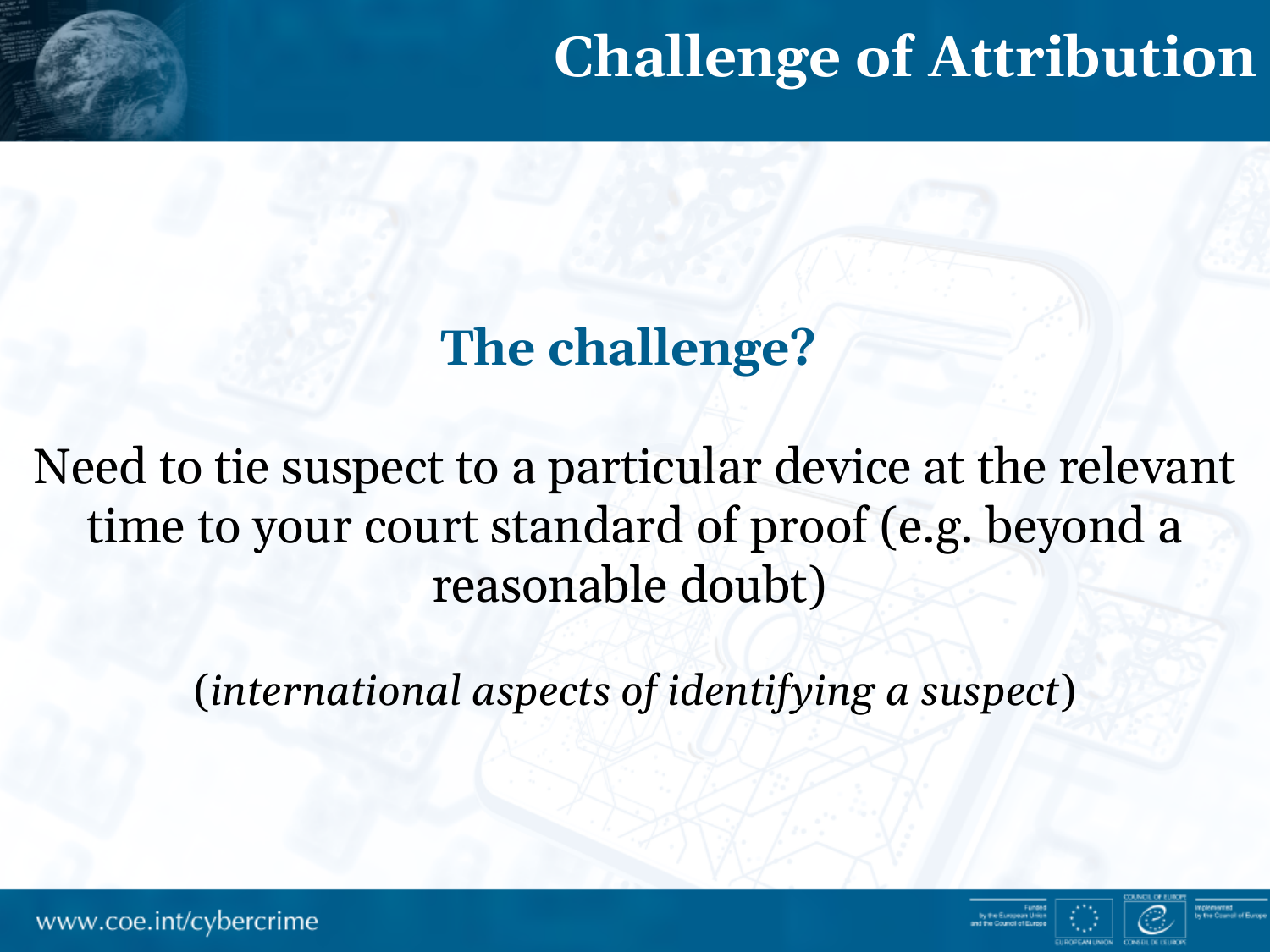

Challenge of Attribution

The challenge?

Need to tie suspect to a particular device at the relevant time to your court standard of proof (e.g. beyond a reasonable doubt)

(international aspects of identifying a suspect)